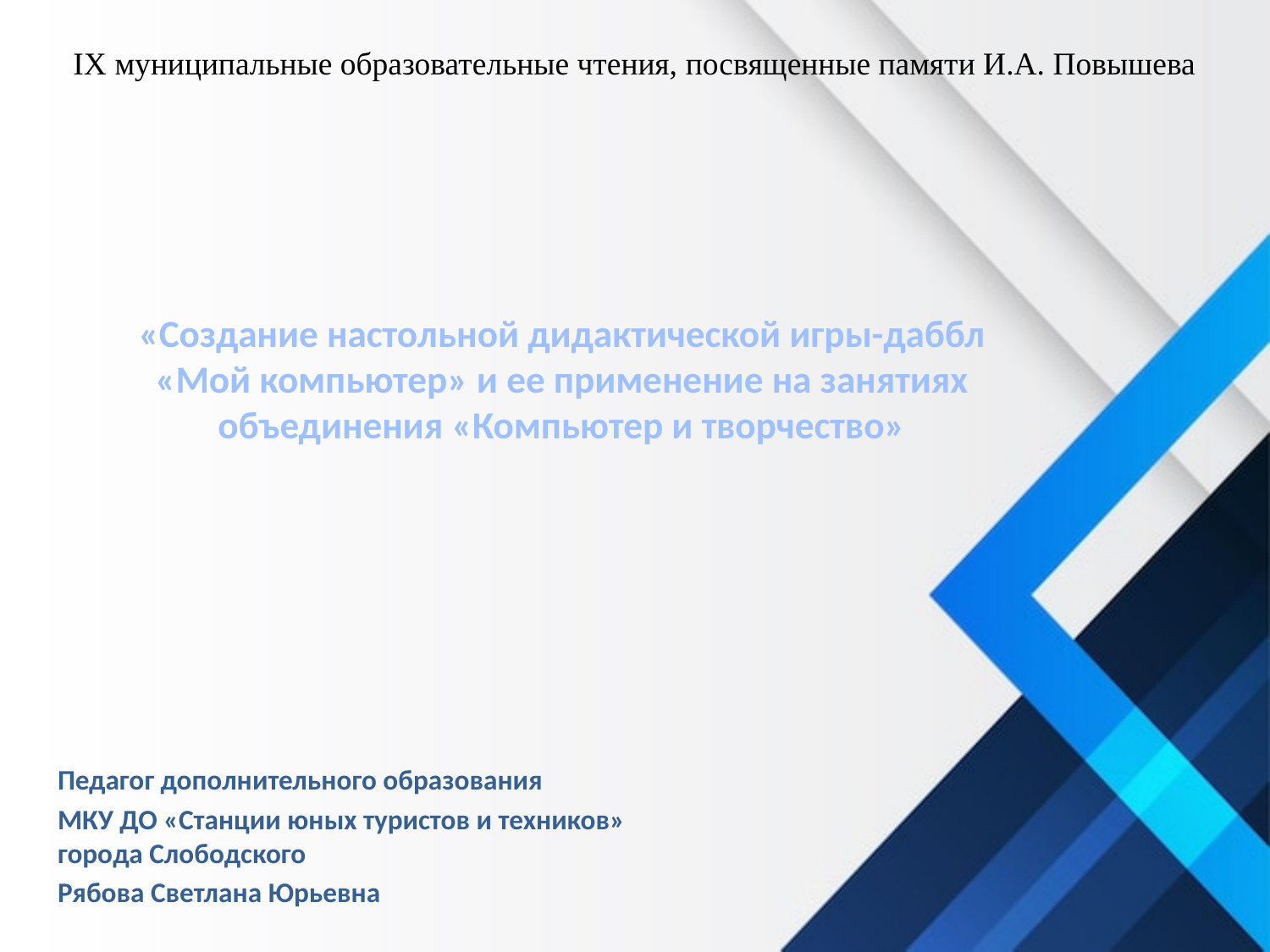

IX муниципальные образовательные чтения, посвященные памяти И.А. Повышева
# «Создание настольной дидактической игры-даббл «Мой компьютер» и ее применение на занятиях объединения «Компьютер и творчество»
Педагог дополнительного образования
МКУ ДО «Станции юных туристов и техников» города Слободского
Рябова Светлана Юрьевна